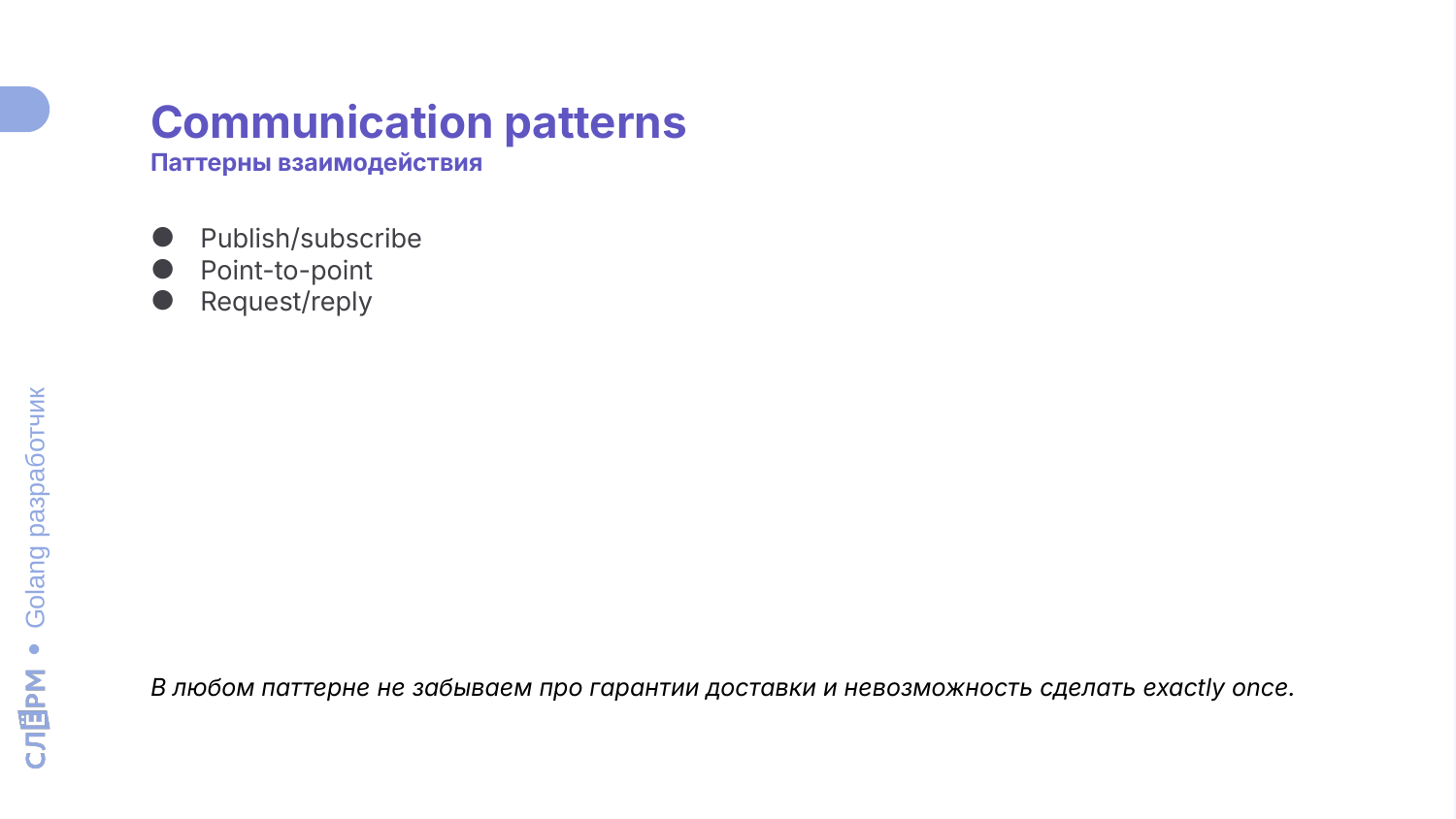

Communication patterns
Паттерны взаимодействия

Publish/subscribe
Point-to-point
Request/reply

В любом паттерне не забываем про гарантии доставки и невозможность сделать exactly once.